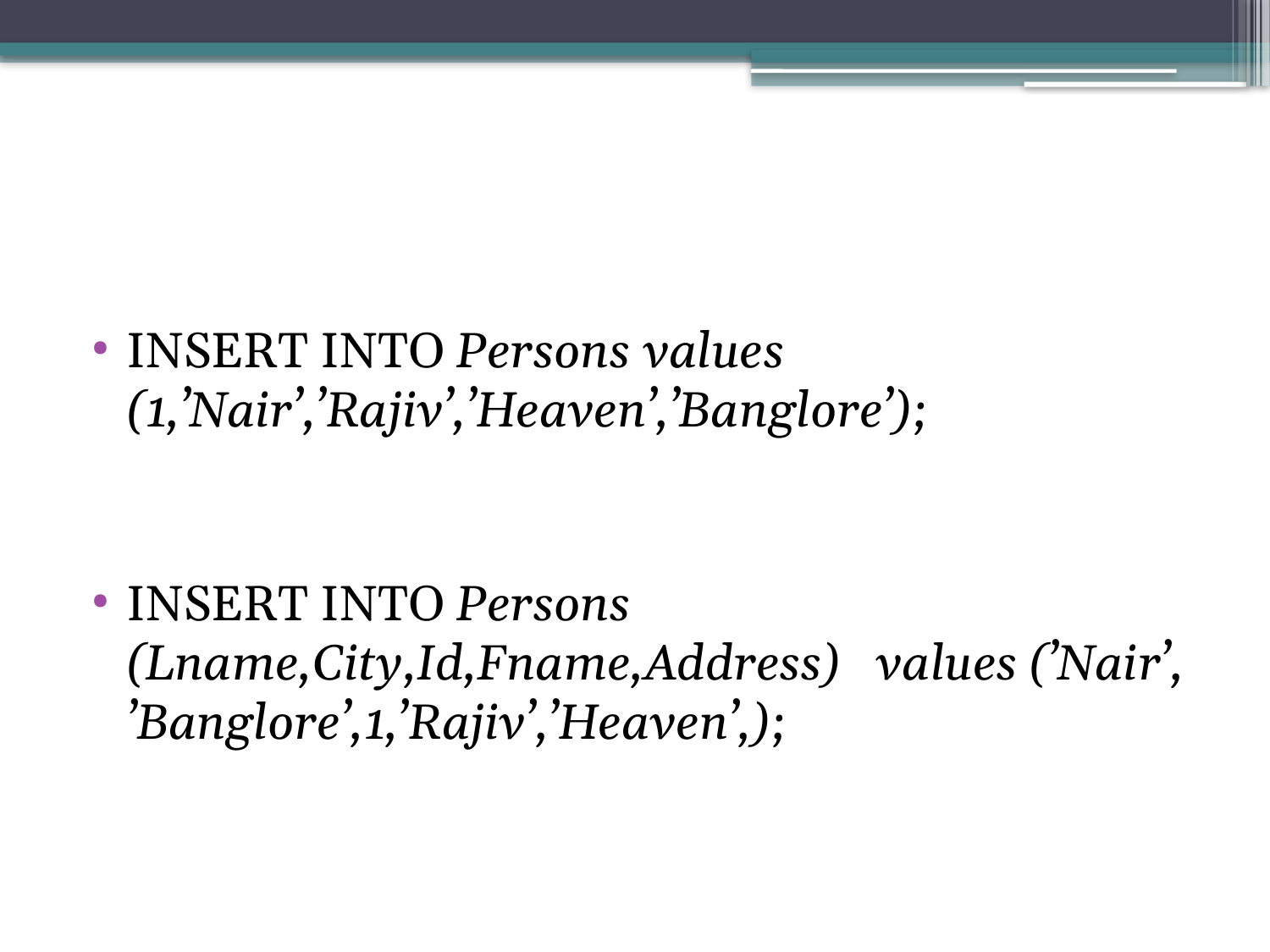

#
INSERT INTO Persons values  (1,’Nair’,’Rajiv’,’Heaven’,’Banglore’);

INSERT INTO Persons (Lname,City,Id,Fname,Address)   values (’Nair’, ’Banglore’,1,’Rajiv’,’Heaven’,);